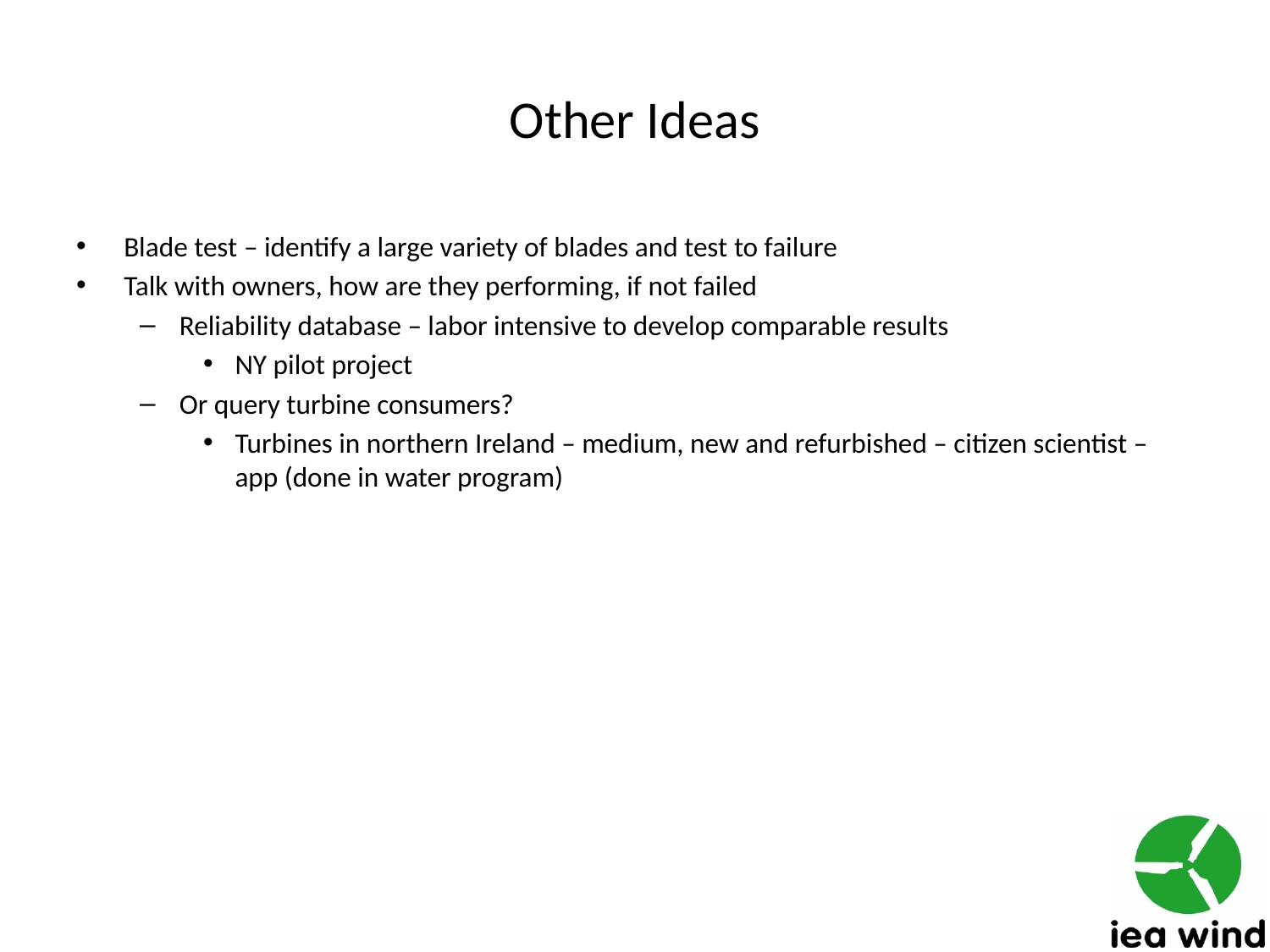

# Other Ideas
Blade test – identify a large variety of blades and test to failure
Talk with owners, how are they performing, if not failed
Reliability database – labor intensive to develop comparable results
NY pilot project
Or query turbine consumers?
Turbines in northern Ireland – medium, new and refurbished – citizen scientist – app (done in water program)